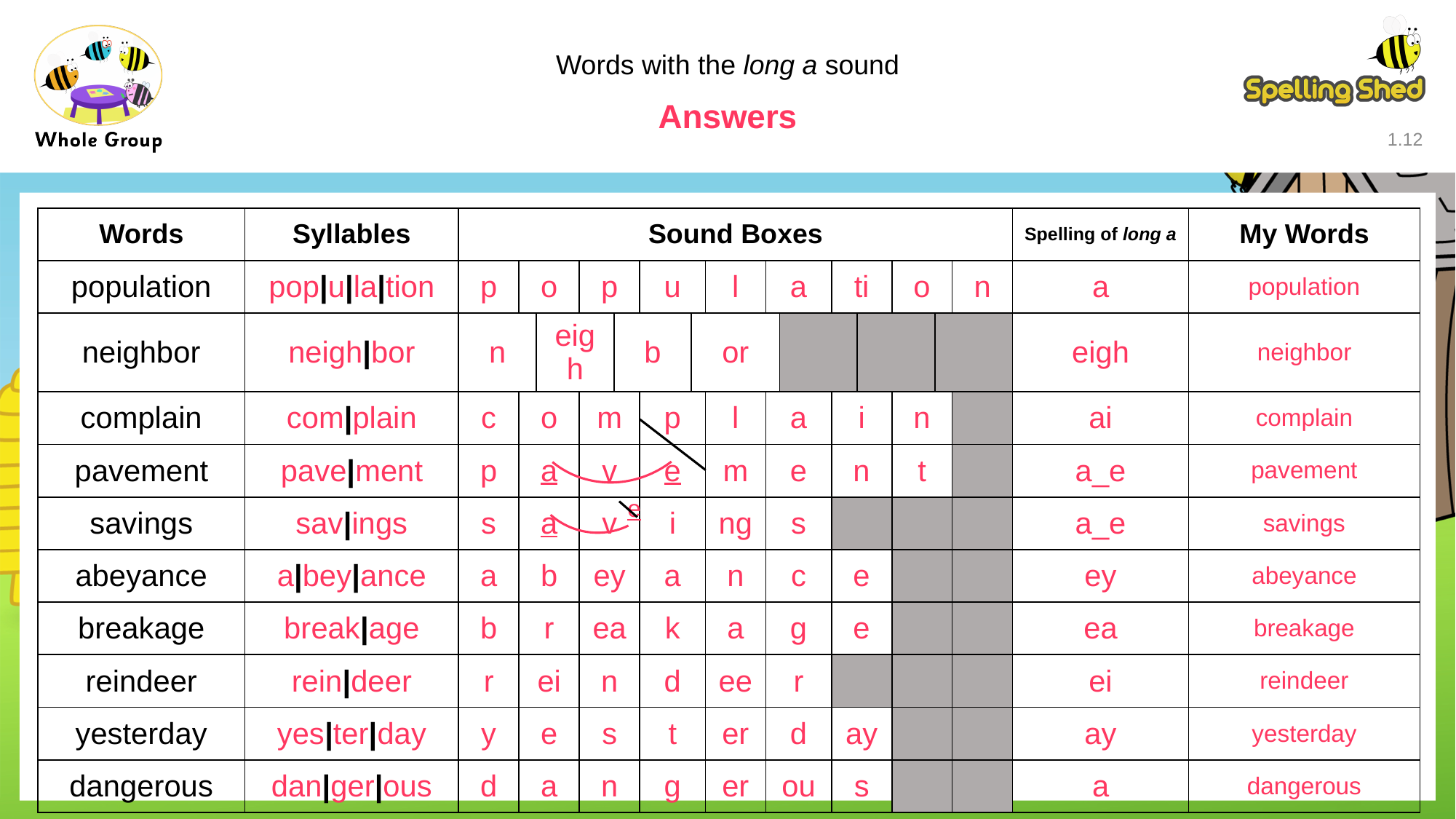

Words with the long a sound
Answers
1.12
| Words | Syllables | Sound Boxes |  |  |  |  |  |  |  |  |  |  |  |  |  |  | Spelling of long a | My Words |
| --- | --- | --- | --- | --- | --- | --- | --- | --- | --- | --- | --- | --- | --- | --- | --- | --- | --- | --- |
| population | pop|u|la|tion | p | o |  | p |  | u |  | l | a |  | ti |  | o |  | n | a | population |
| neighbor | neigh|bor | n |  | eigh |  | b |  | or |  |  |  |  |  |  |  |  | eigh | neighbor |
| complain | com|plain | c | o |  | m |  | p |  | l | a |  | i |  | n |  |  | ai | complain |
| pavement | pave|ment | p | a |  | v |  | e |  | m | e |  | n |  | t |  |  | a\_e | pavement |
| savings | sav|ings | s | a |  | v |  | i |  | ng | s |  |  |  |  |  |  | a\_e | savings |
| abeyance | a|bey|ance | a | b |  | ey |  | a |  | n | c |  | e |  |  |  |  | ey | abeyance |
| breakage | break|age | b | r |  | ea |  | k |  | a | g |  | e |  |  |  |  | ea | breakage |
| reindeer | rein|deer | r | ei |  | n |  | d |  | ee | r |  |  |  |  |  |  | ei | reindeer |
| yesterday | yes|ter|day | y | e |  | s |  | t |  | er | d |  | ay |  |  |  |  | ay | yesterday |
| dangerous | dan|ger|ous | d | a |  | n |  | g |  | er | ou |  | s |  |  |  |  | a | dangerous |

e